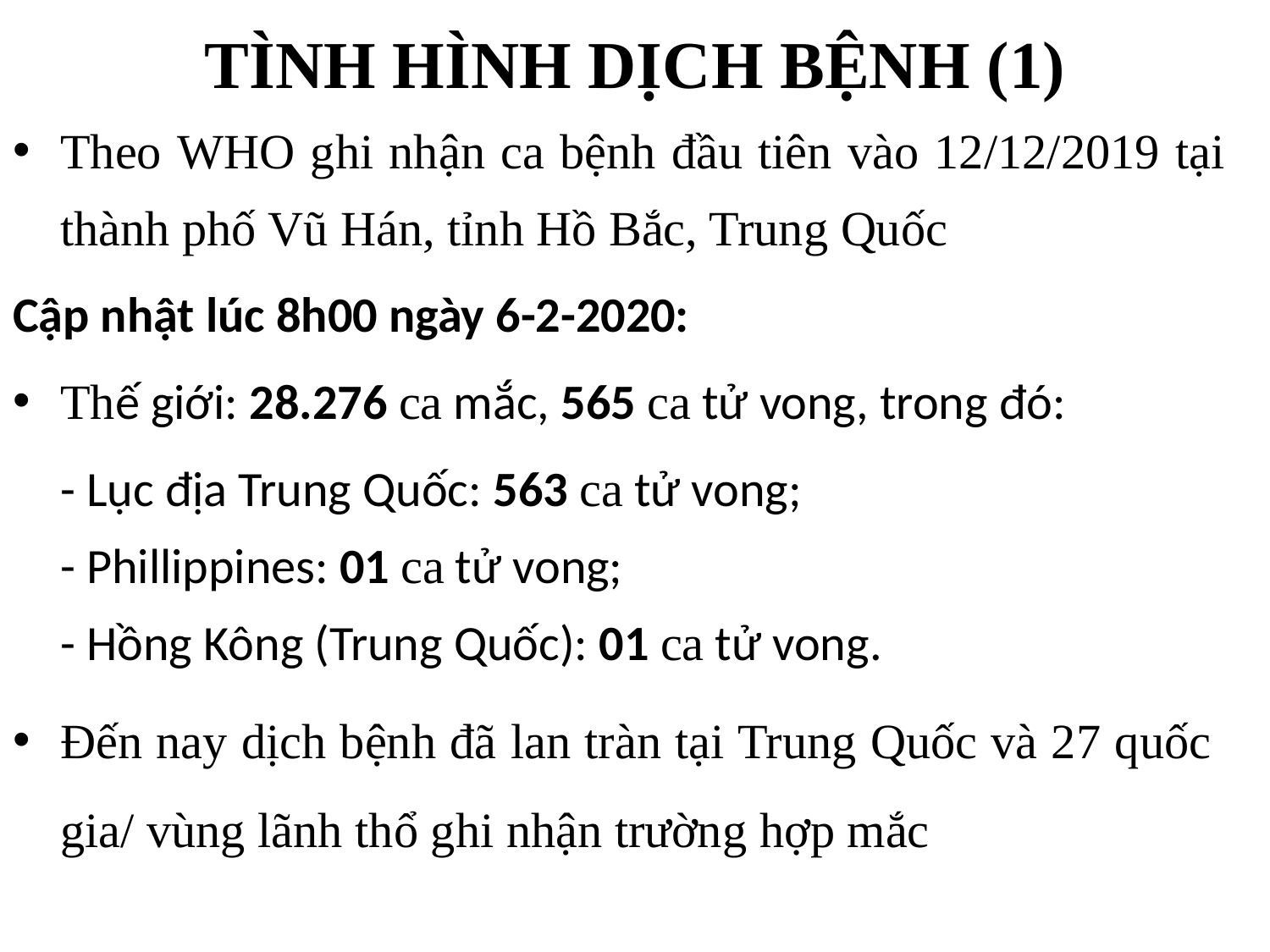

# TÌNH HÌNH DỊCH BỆNH (1)
Theo WHO ghi nhận ca bệnh đầu tiên vào 12/12/2019 tại thành phố Vũ Hán, tỉnh Hồ Bắc, Trung Quốc
Cập nhật lúc 8h00 ngày 6-2-2020:
Thế giới: 28.276 ca mắc, 565 ca tử vong, trong đó:
	- Lục địa Trung Quốc: 563 ca tử vong;
- Phillippines: 01 ca tử vong;
- Hồng Kông (Trung Quốc): 01 ca tử vong.
Đến nay dịch bệnh đã lan tràn tại Trung Quốc và 27 quốc  gia/ vùng lãnh thổ ghi nhận trường hợp mắc